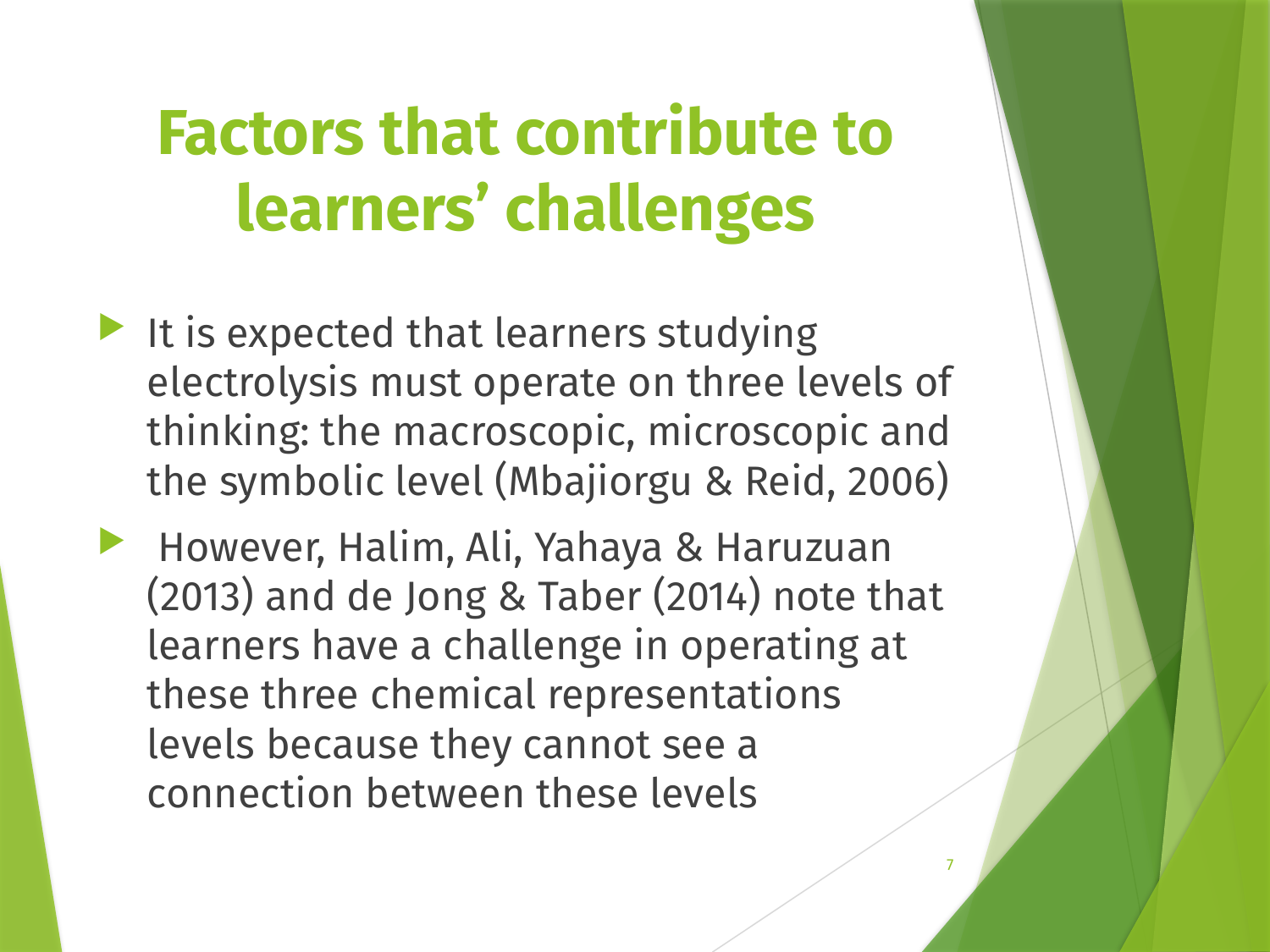

# Factors that contribute to learners’ challenges
It is expected that learners studying electrolysis must operate on three levels of thinking: the macroscopic, microscopic and the symbolic level (Mbajiorgu & Reid, 2006)
 However, Halim, Ali, Yahaya & Haruzuan (2013) and de Jong & Taber (2014) note that learners have a challenge in operating at these three chemical representations levels because they cannot see a connection between these levels

7